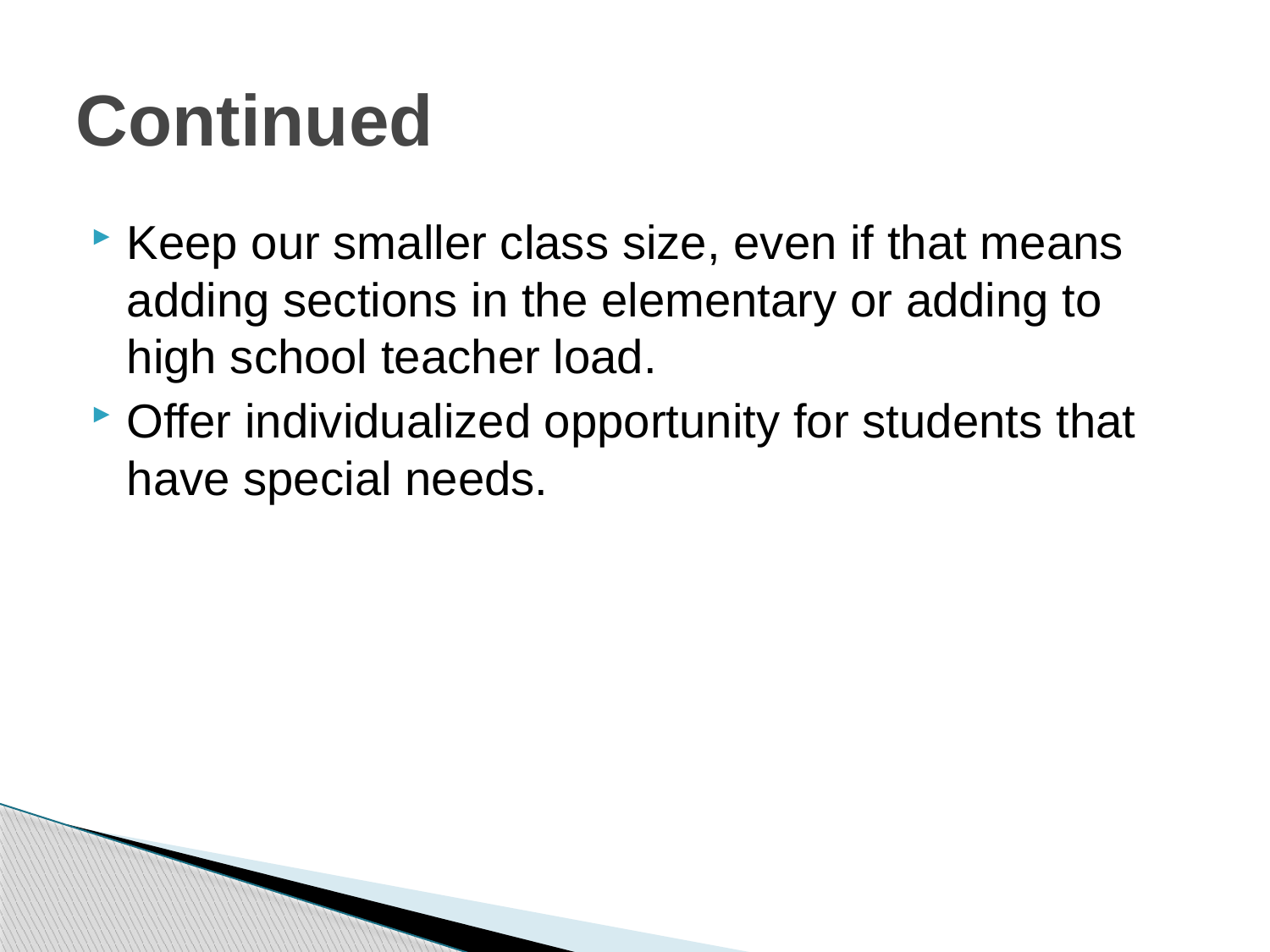

# Continued
Keep our smaller class size, even if that means adding sections in the elementary or adding to high school teacher load.
Offer individualized opportunity for students that have special needs.